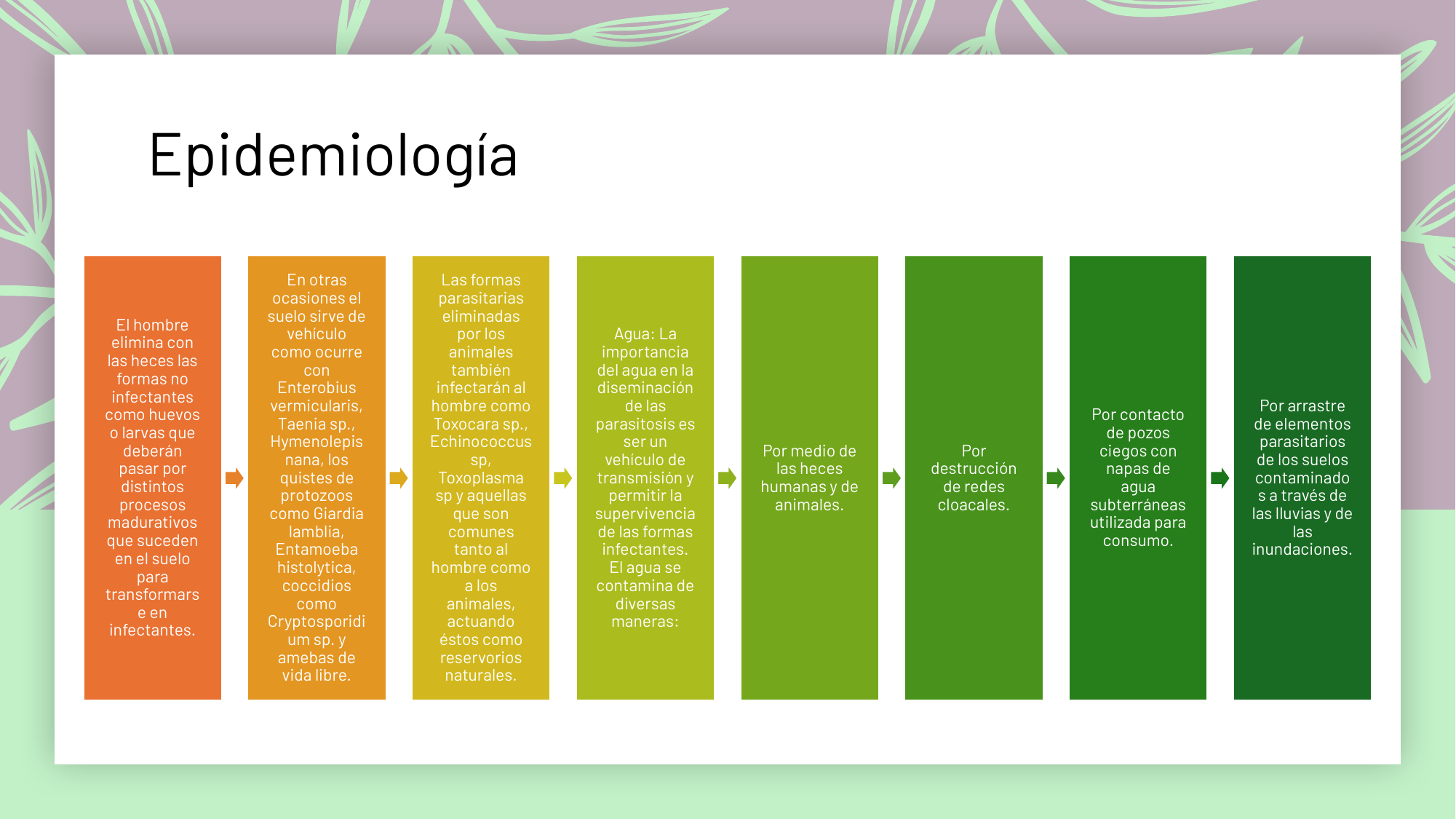

# Epidemiología
El hombre elimina con las heces las formas no infectantes como huevos o larvas que deberán pasar por distintos procesos madurativos que suceden en el suelo para transformarse en infectantes.
En otras ocasiones el suelo sirve de vehículo como ocurre con Enterobius vermicularis, Taenia sp., Hymenolepis nana, los quistes de protozoos como Giardia lamblia, Entamoeba histolytica, coccidios como Cryptosporidium sp. y amebas de vida libre.
Las formas parasitarias eliminadas por los animales también infectarán al hombre como Toxocara sp., Echinococcus sp, Toxoplasma sp y aquellas que son comunes tanto al hombre como a los animales, actuando éstos como reservorios naturales.
Agua: La importancia del agua en la diseminación de las parasitosis es ser un vehículo de transmisión y permitir la supervivencia de las formas infectantes. El agua se contamina de diversas maneras:
Por medio de las heces humanas y de animales.
Por destrucción de redes cloacales.
Por contacto de pozos ciegos con napas de agua subterráneas utilizada para consumo.
Por arrastre de elementos parasitarios de los suelos contaminados a través de las lluvias y de las inundaciones.